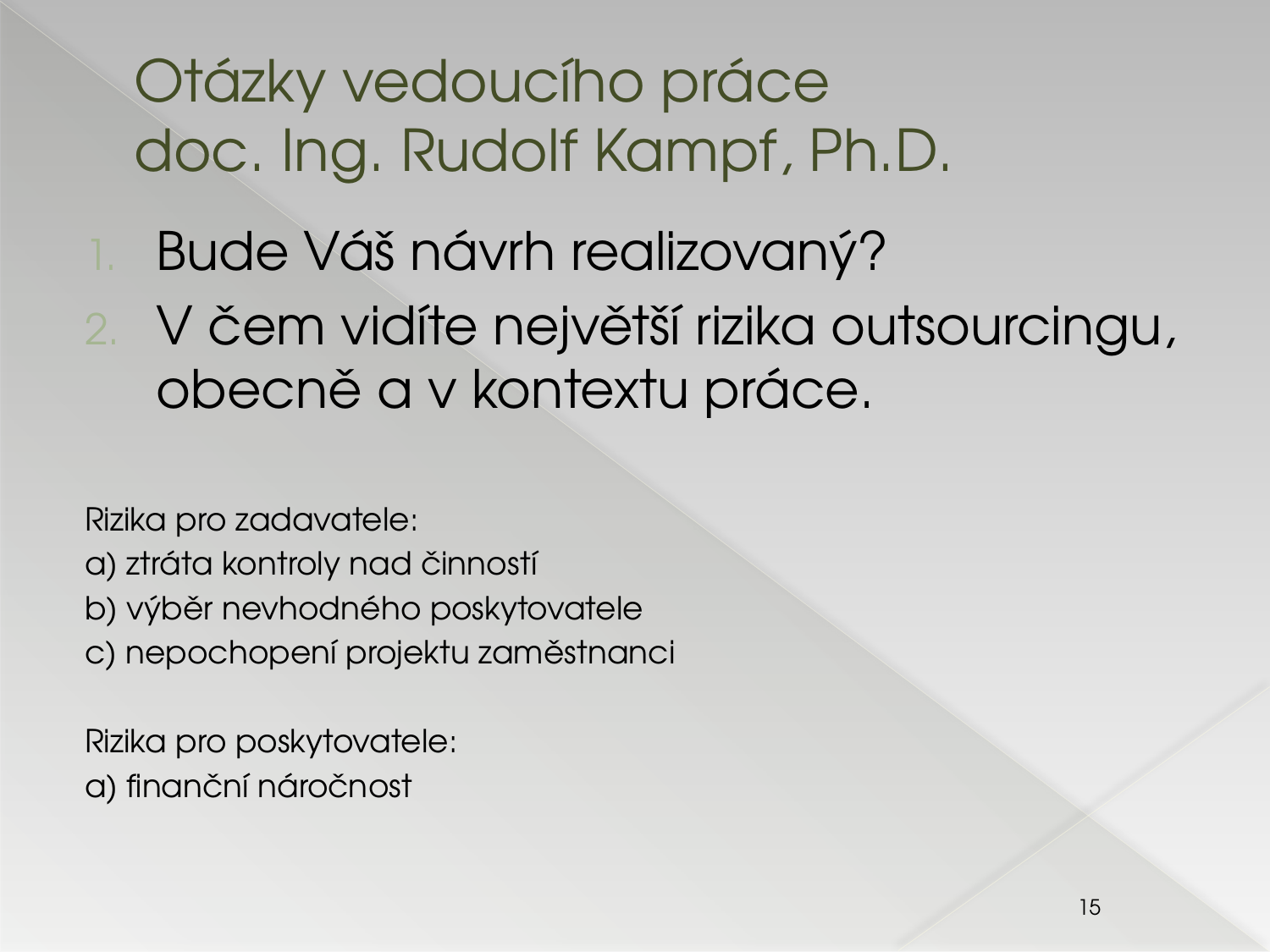

# Otázky vedoucího práce doc. Ing. Rudolf Kampf, Ph.D.
Bude Váš návrh realizovaný?
V čem vidíte největší rizika outsourcingu, obecně a v kontextu práce.

Rizika pro zadavatele:
a) ztráta kontroly nad činností
b) výběr nevhodného poskytovatele
c) nepochopení projektu zaměstnanci

Rizika pro poskytovatele:
a) finanční náročnost
15